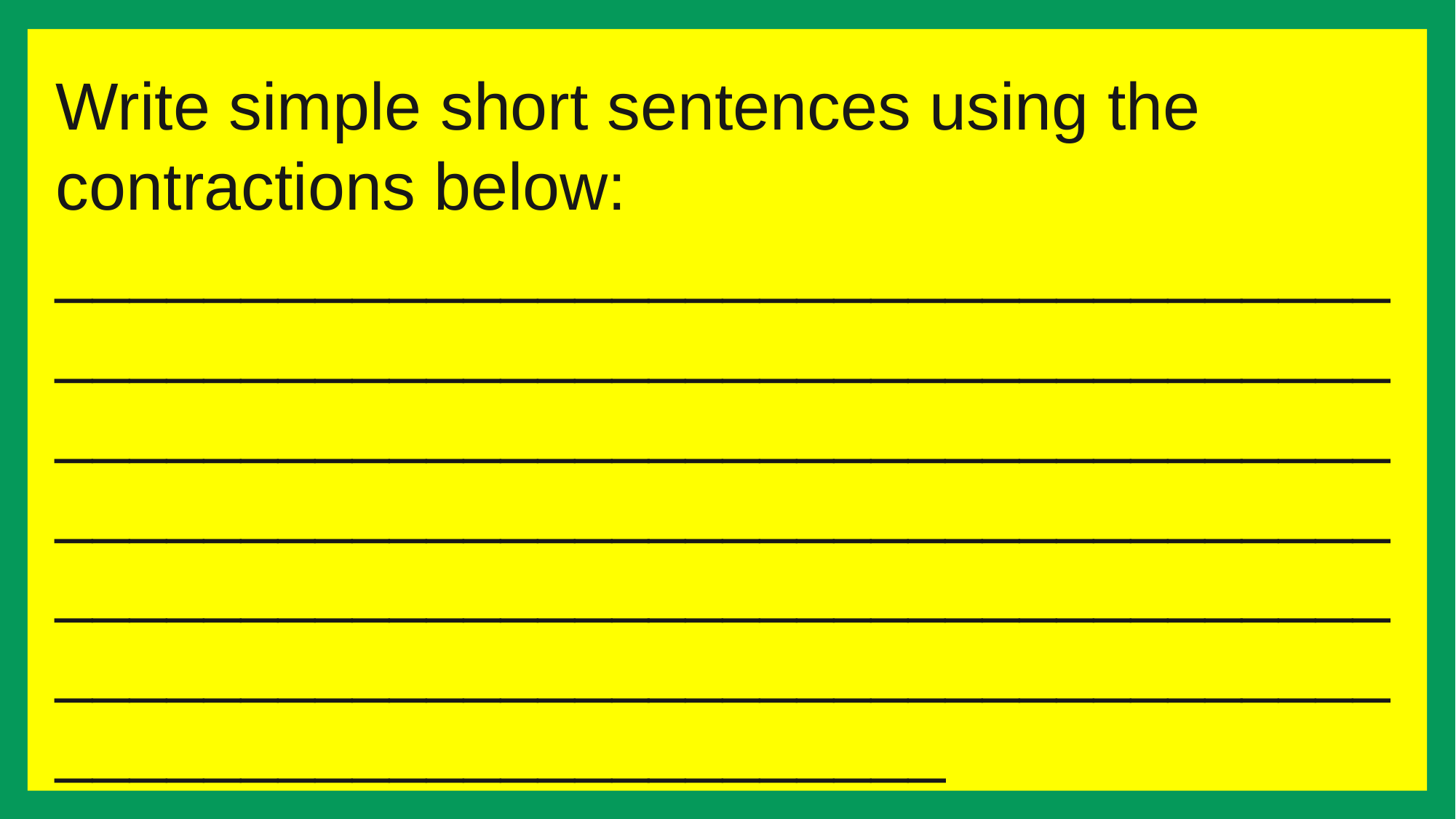

Write simple short sentences using the contractions below:
________________________________________________________________________________________________________________________________________________________________________________________________________________________________________________